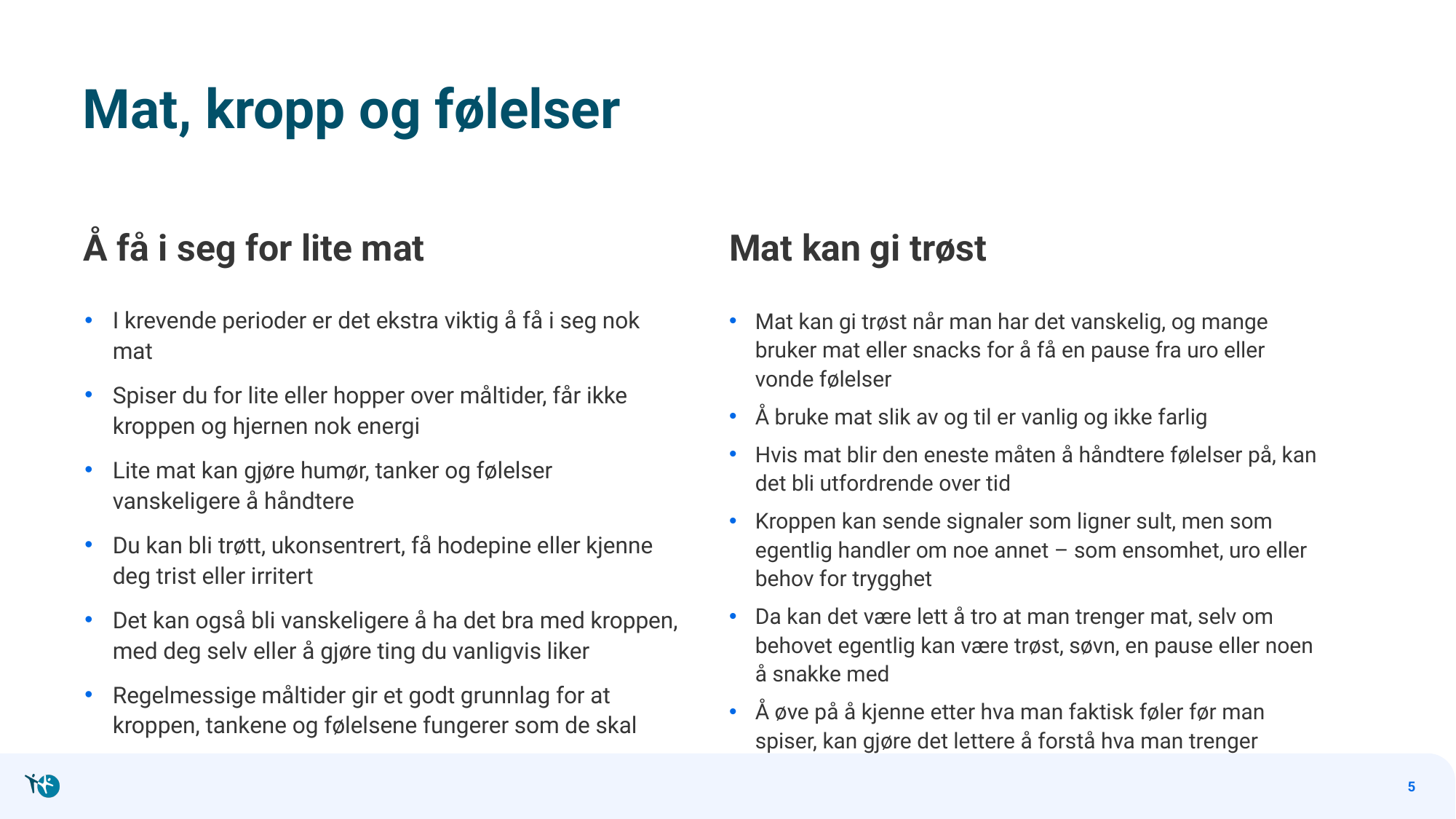

# Mat, kropp og følelser
Å få i seg for lite mat
Mat kan gi trøst
I krevende perioder er det ekstra viktig å få i seg nok mat
Spiser du for lite eller hopper over måltider, får ikke kroppen og hjernen nok energi
Lite mat kan gjøre humør, tanker og følelser vanskeligere å håndtere
Du kan bli trøtt, ukonsentrert, få hodepine eller kjenne deg trist eller irritert
Det kan også bli vanskeligere å ha det bra med kroppen, med deg selv eller å gjøre ting du vanligvis liker
Regelmessige måltider gir et godt grunnlag for at kroppen, tankene og følelsene fungerer som de skal
Mat kan gi trøst når man har det vanskelig, og mange bruker mat eller snacks for å få en pause fra uro eller vonde følelser
Å bruke mat slik av og til er vanlig og ikke farlig
Hvis mat blir den eneste måten å håndtere følelser på, kan det bli utfordrende over tid
Kroppen kan sende signaler som ligner sult, men som egentlig handler om noe annet – som ensomhet, uro eller behov for trygghet
Da kan det være lett å tro at man trenger mat, selv om behovet egentlig kan være trøst, søvn, en pause eller noen å snakke med
Å øve på å kjenne etter hva man faktisk føler før man spiser, kan gjøre det lettere å forstå hva man trenger

5